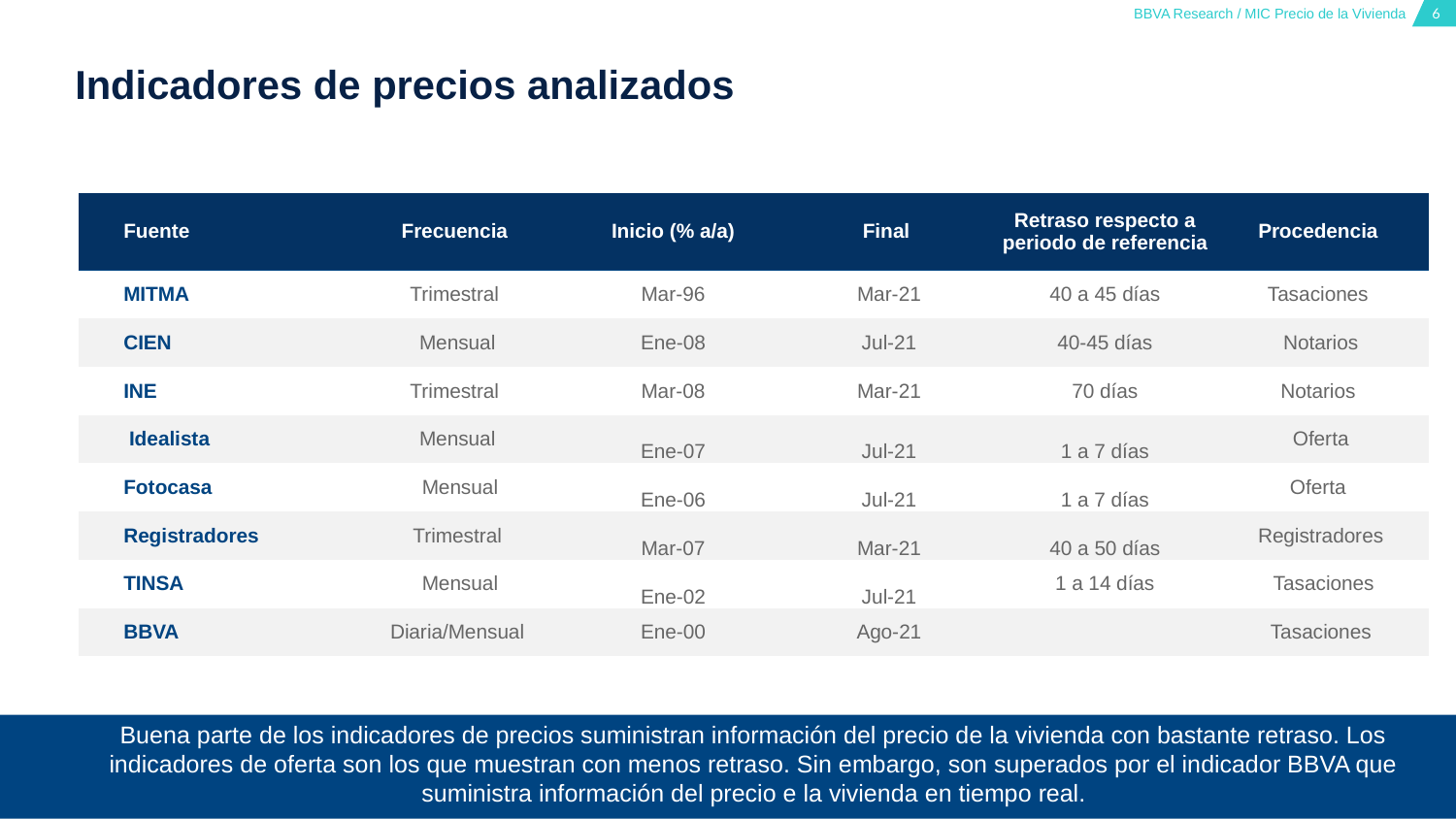

# Indicadores de precios analizados
|  | Fuente | Frecuencia | Inicio (% a/a) | Final | Retraso respecto a periodo de referencia | Procedencia |
| --- | --- | --- | --- | --- | --- | --- |
|  | MITMA | Trimestral | Mar-96 | Mar-21 | 40 a 45 días | Tasaciones |
|  | CIEN | Mensual | Ene-08 | Jul-21 | 40-45 días | Notarios |
|  | INE | Trimestral | Mar-08 | Mar-21 | 70 días | Notarios |
|  | Idealista | Mensual | Ene-07 | Jul-21 | 1 a 7 días | Oferta |
|  | Fotocasa | Mensual | Ene-06 | Jul-21 | 1 a 7 días | Oferta |
|  | Registradores | Trimestral | Mar-07 | Mar-21 | 40 a 50 días | Registradores |
|  | TINSA | Mensual | Ene-02 | Jul-21 | 1 a 14 días | Tasaciones |
|  | BBVA | Diaria/Mensual | Ene-00 | Ago-21 |  | Tasaciones |
Buena parte de los indicadores de precios suministran información del precio de la vivienda con bastante retraso. Los indicadores de oferta son los que muestran con menos retraso. Sin embargo, son superados por el indicador BBVA que suministra información del precio e la vivienda en tiempo real.